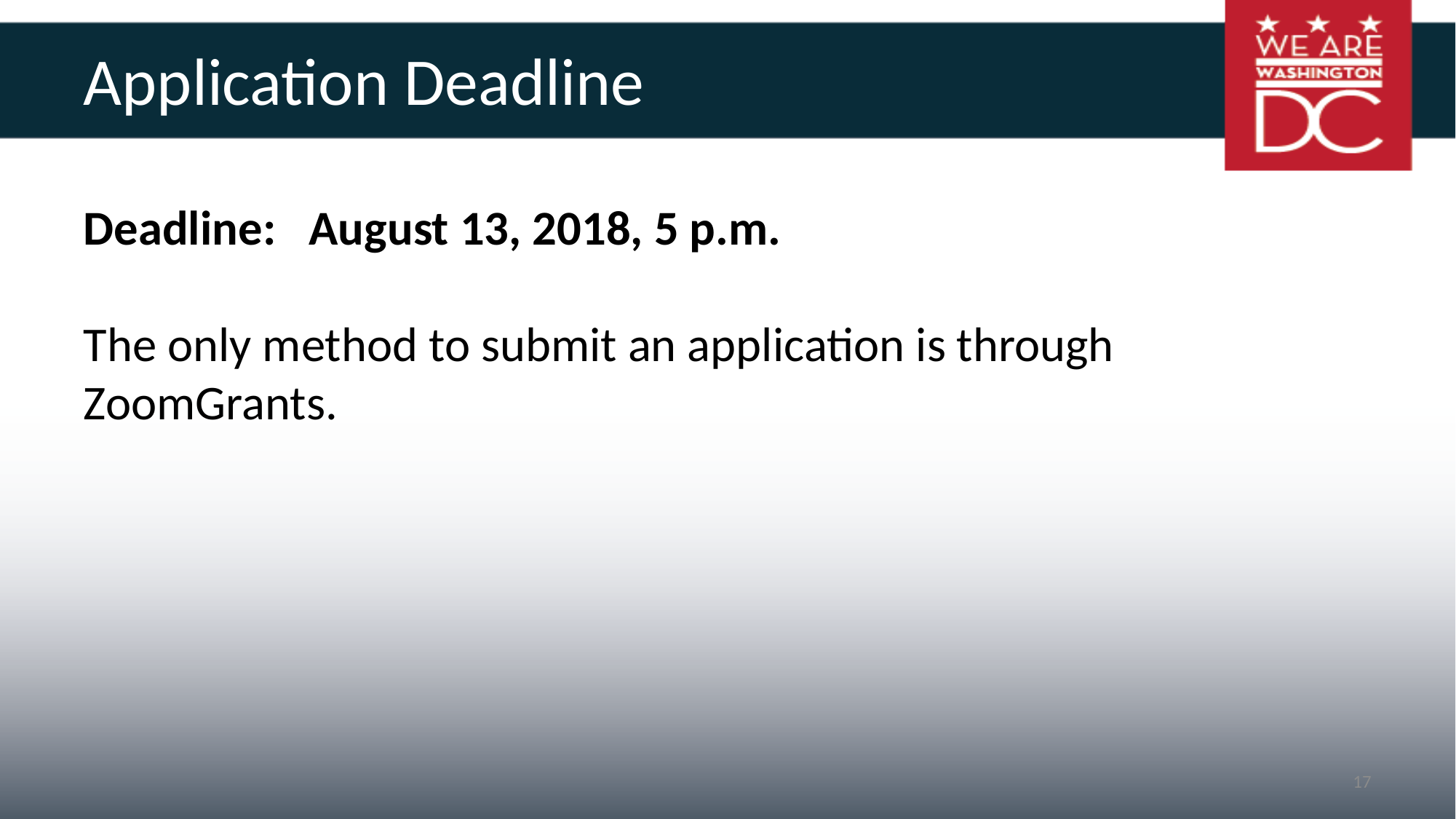

# Application Deadline
Deadline:   August 13, 2018, 5 p.m.

The only method to submit an application is through ZoomGrants.
17